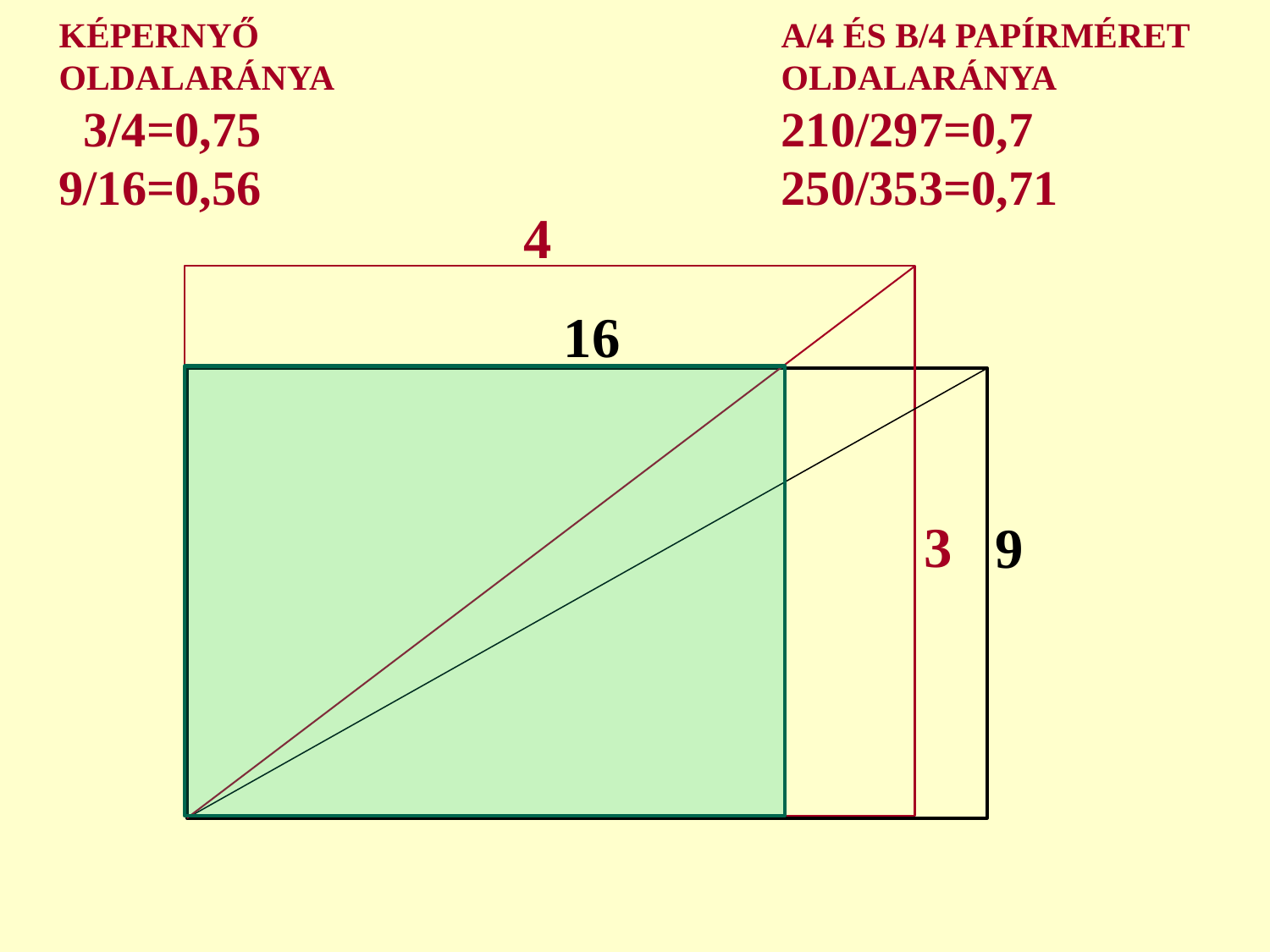

KÉPERNYŐ
OLDALARÁNYA
  3/4=0,75
9/16=0,56
A/4 ÉS B/4 PAPÍRMÉRET
OLDALARÁNYA
210/297=0,7
250/353=0,71
4

16

3
9